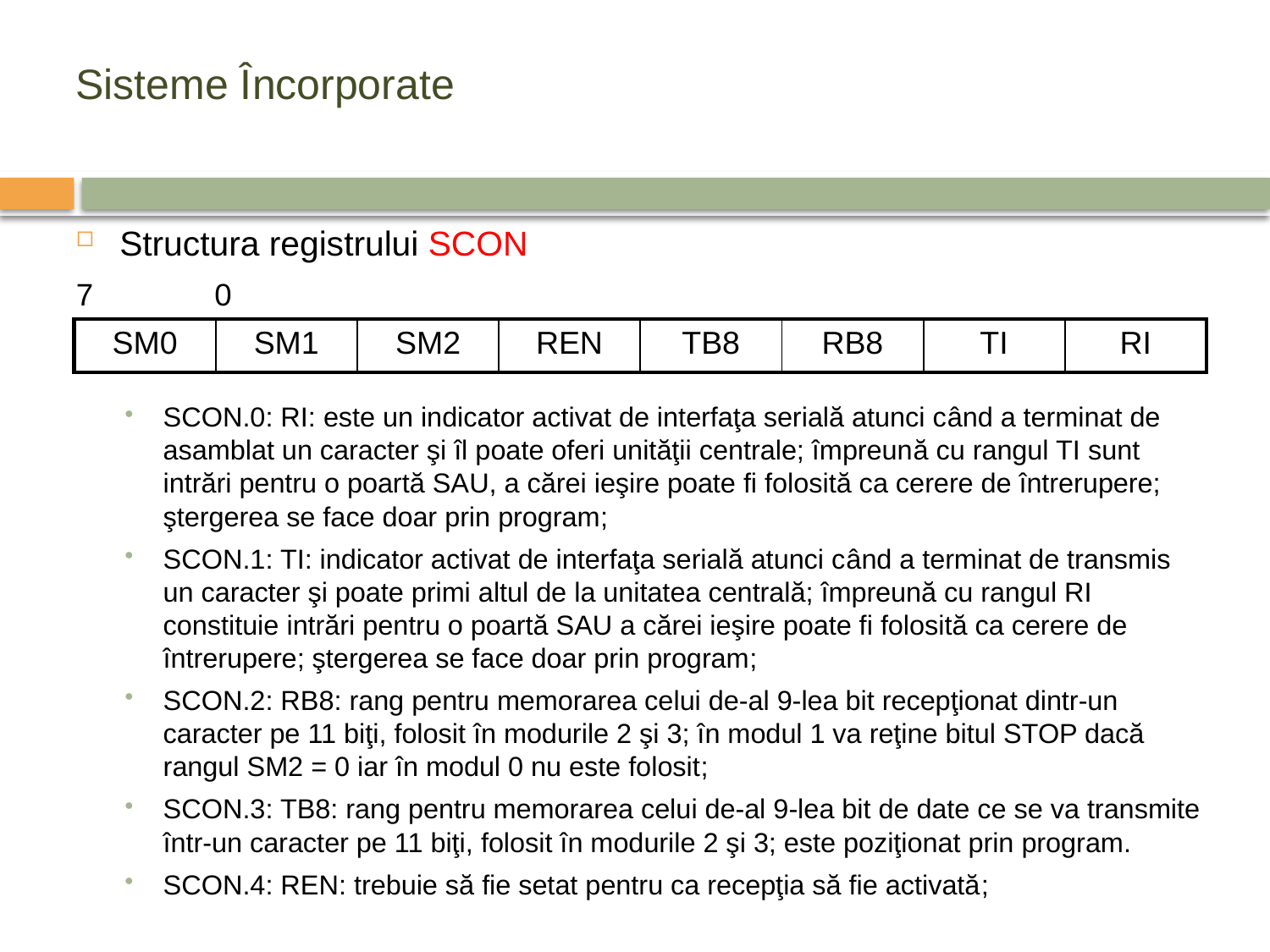

# Sisteme Încorporate
Structura registrului SCON
7								           0

SCON.0: RI: este un indicator activat de interfaţa serială atunci când a terminat de asamblat un caracter şi îl poate oferi unităţii centrale; împreună cu rangul TI sunt intrări pentru o poartă SAU, a cărei ieşire poate fi folosită ca cerere de întrerupere; ştergerea se face doar prin program;
SCON.1: TI: indicator activat de interfaţa serială atunci când a terminat de transmis un caracter şi poate primi altul de la unitatea centrală; împreună cu rangul RI constituie intrări pentru o poartă SAU a cărei ieşire poate fi folosită ca cerere de întrerupere; ştergerea se face doar prin program;
SCON.2: RB8: rang pentru memorarea celui de-al 9-lea bit recepţionat dintr-un caracter pe 11 biţi, folosit în modurile 2 şi 3; în modul 1 va reţine bitul STOP dacă rangul SM2 = 0 iar în modul 0 nu este folosit;
SCON.3: TB8: rang pentru memorarea celui de-al 9-lea bit de date ce se va transmite într-un caracter pe 11 biţi, folosit în modurile 2 şi 3; este poziţionat prin program.
SCON.4: REN: trebuie să fie setat pentru ca recepţia să fie activată;
| SM0 | SM1 | SM2 | REN | TB8 | RB8 | TI | RI |
| --- | --- | --- | --- | --- | --- | --- | --- |